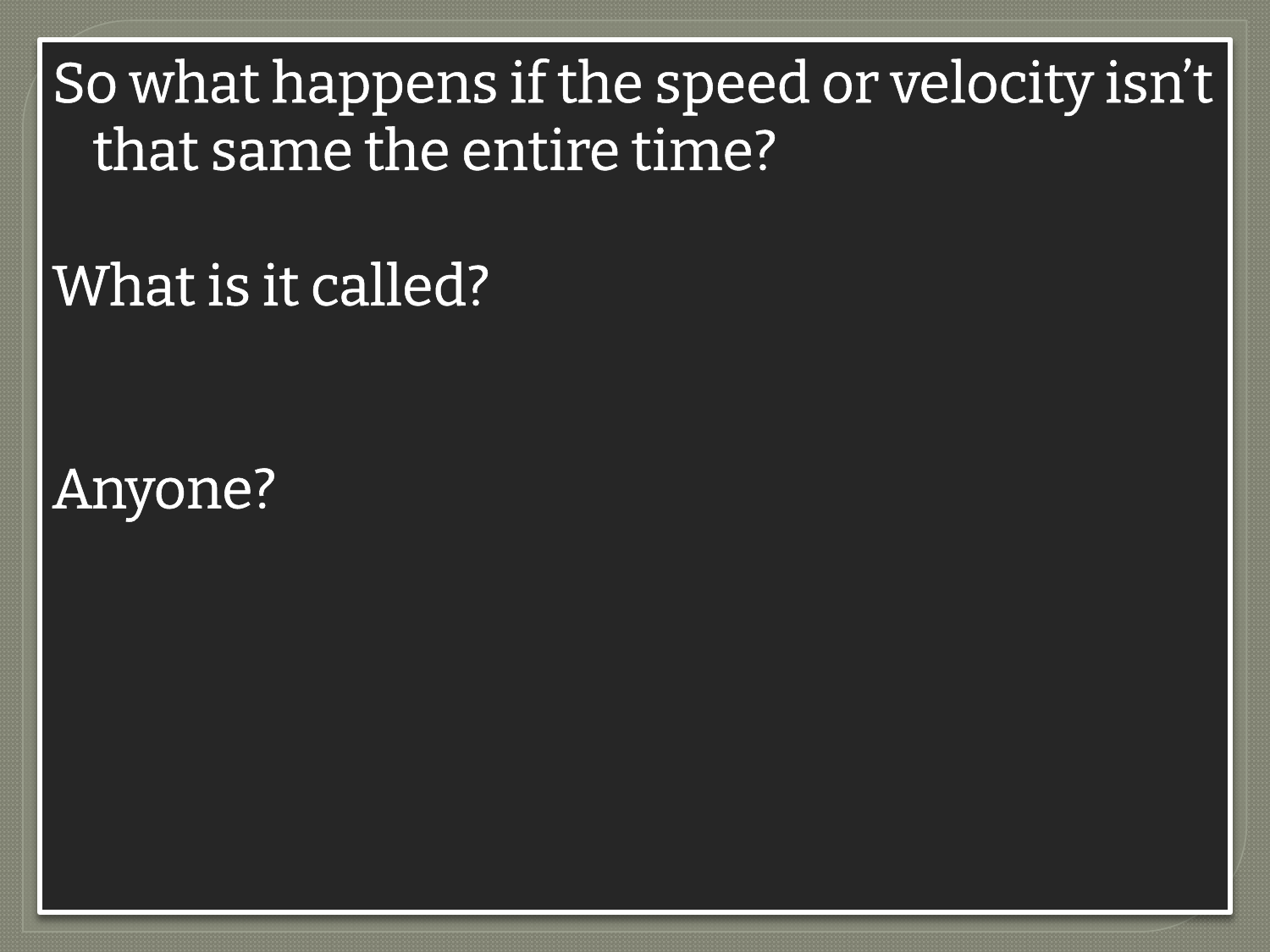

So what happens if the speed or velocity isn’t that same the entire time?

What is it called?

Anyone?